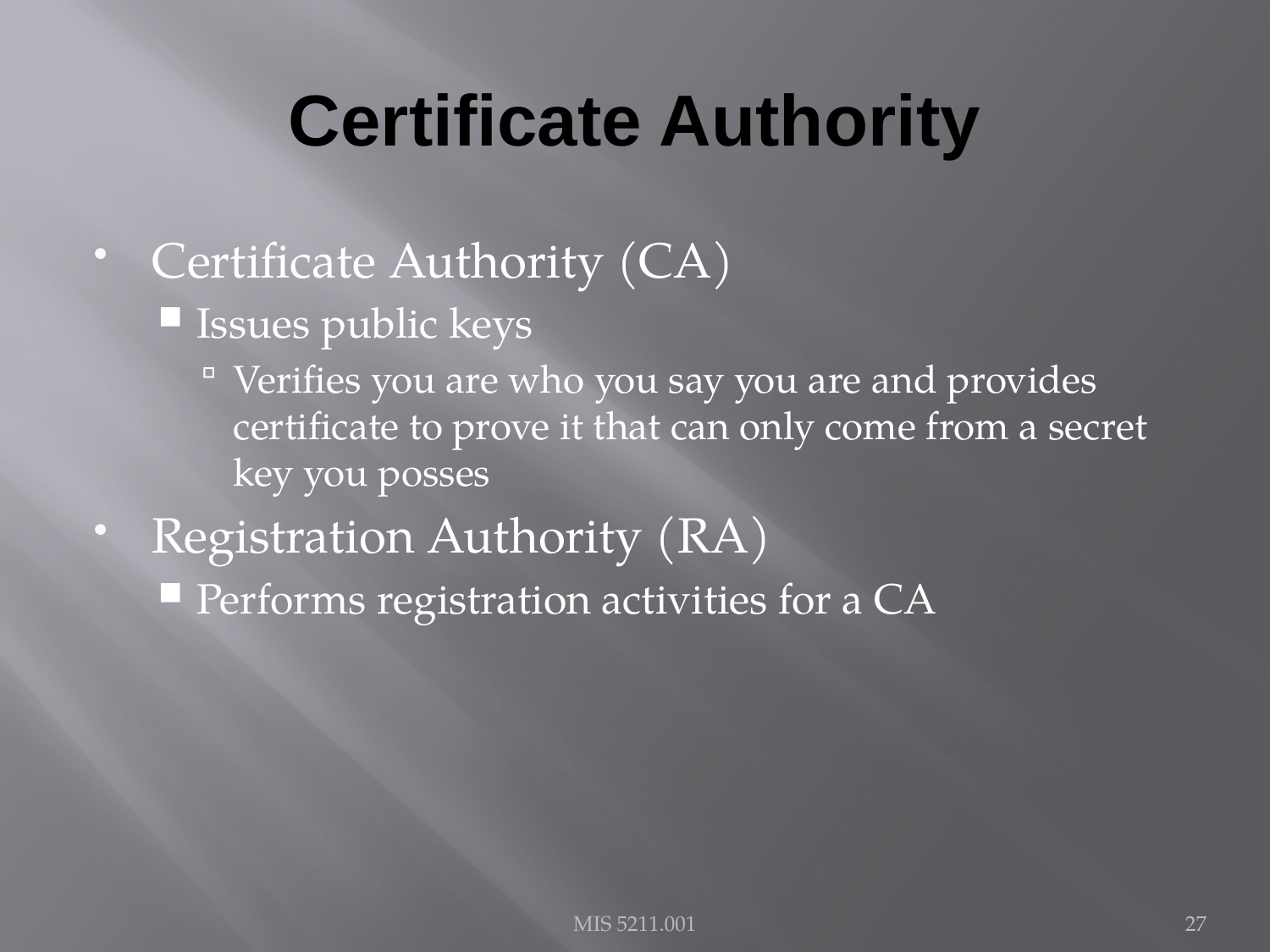

# Certificate Authority
Certificate Authority (CA)
Issues public keys
Verifies you are who you say you are and provides certificate to prove it that can only come from a secret key you posses
Registration Authority (RA)
Performs registration activities for a CA
MIS 5211.001
27